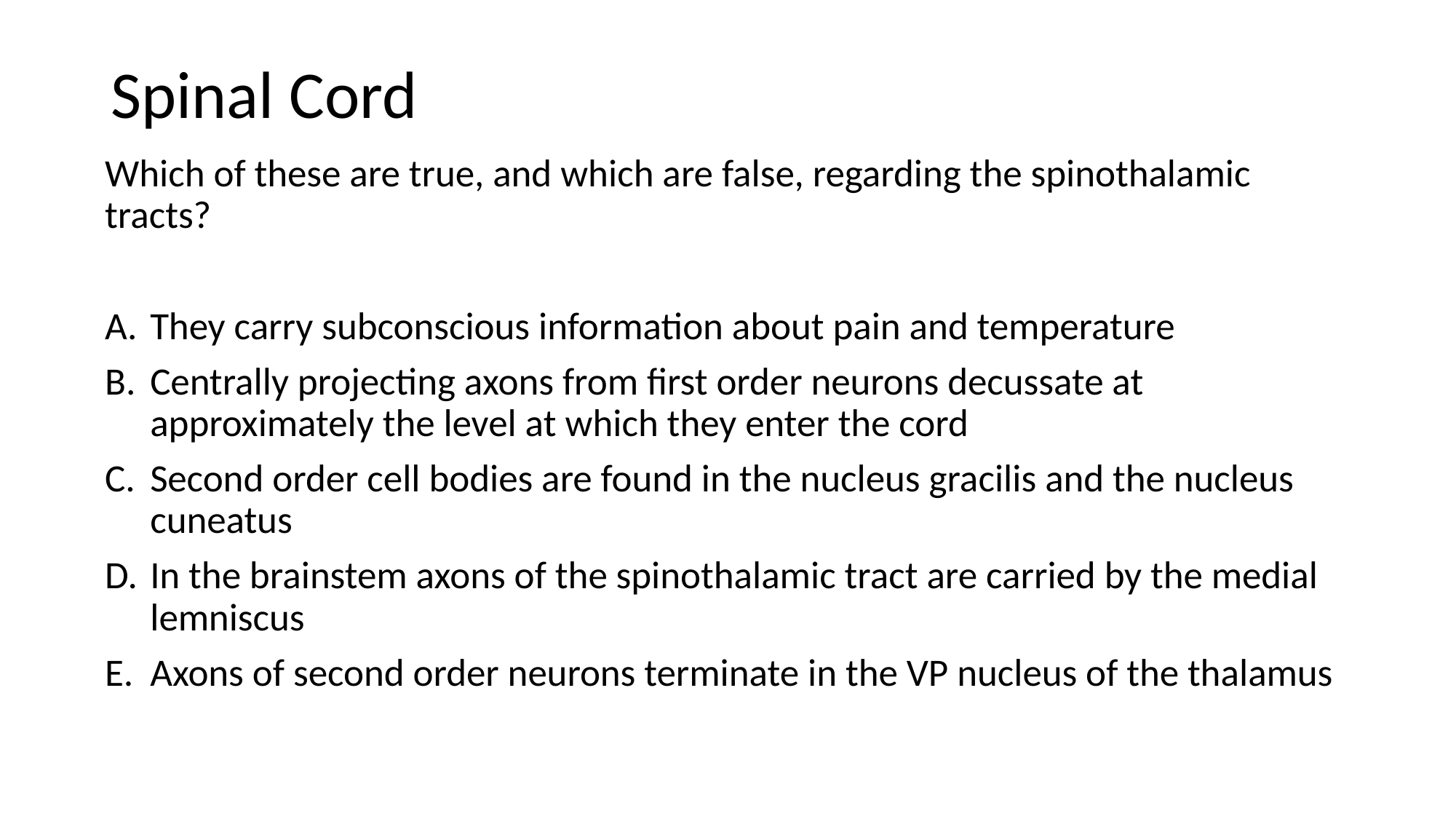

# Spinal Cord
Which of these are true, and which are false, regarding the spinothalamic tracts?

They carry subconscious information about pain and temperature
Centrally projecting axons from first order neurons decussate at approximately the level at which they enter the cord
Second order cell bodies are found in the nucleus gracilis and the nucleus cuneatus
In the brainstem axons of the spinothalamic tract are carried by the medial lemniscus
Axons of second order neurons terminate in the VP nucleus of the thalamus